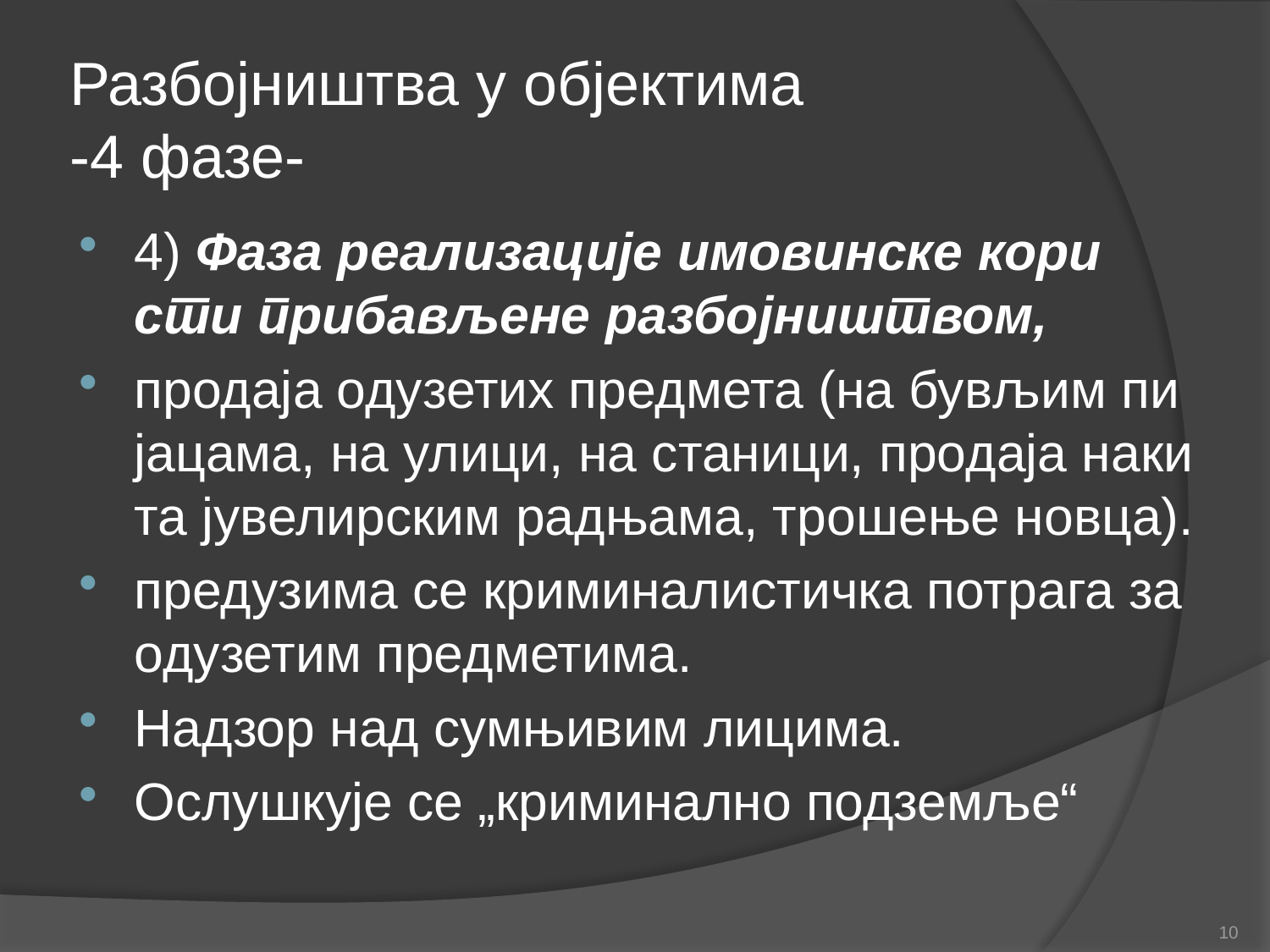

# Разбојништва у објектима -4 фазе-
4) Фа­за ре­а­ли­за­ци­је имо­вин­ске ко­ри­сти при­ба­вље­не раз­бој­ни­штвом,
про­да­ја од­у­зе­тих пред­ме­та (на бу­вљим пи­ја­ца­ма, на ули­ци, на ста­ни­ци, про­да­ја на­ки­та ју­ве­лир­ским рад­ња­ма, тро­ше­ње нов­ца).
пред­у­зи­ма се кри­ми­на­ли­стич­ка по­тра­га за од­у­зе­тим пред­ме­ти­ма.
Надзор над сумњивим лицима.
Ослушкује се „криминално подземље“

10